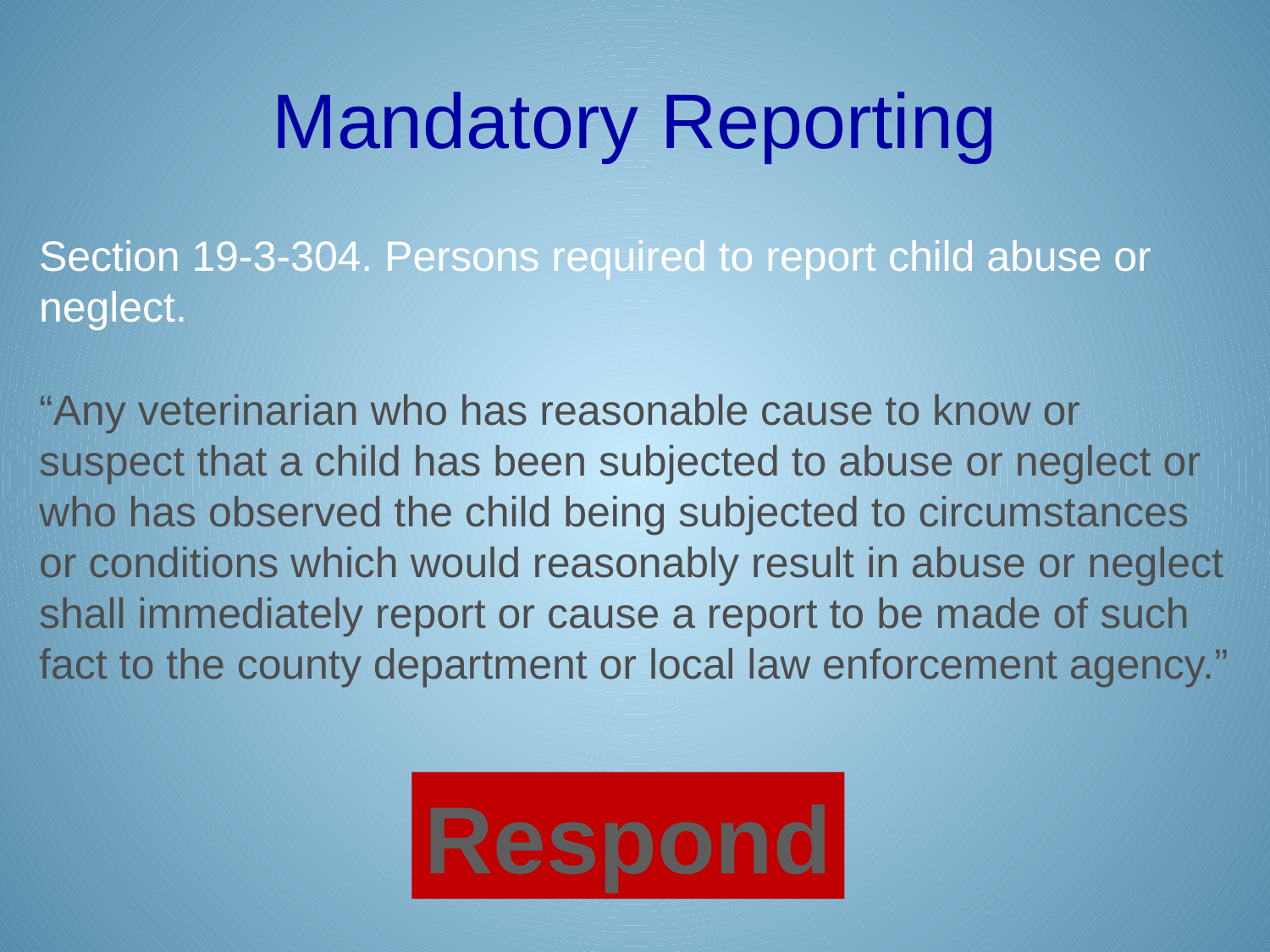

# Mandatory Reporting
Section 19-3-304. Persons required to report child abuse or neglect.

“Any veterinarian who has reasonable cause to know or suspect that a child has been subjected to abuse or neglect or who has observed the child being subjected to circumstances or conditions which would reasonably result in abuse or neglect shall immediately report or cause a report to be made of such fact to the county department or local law enforcement agency.”
Respond